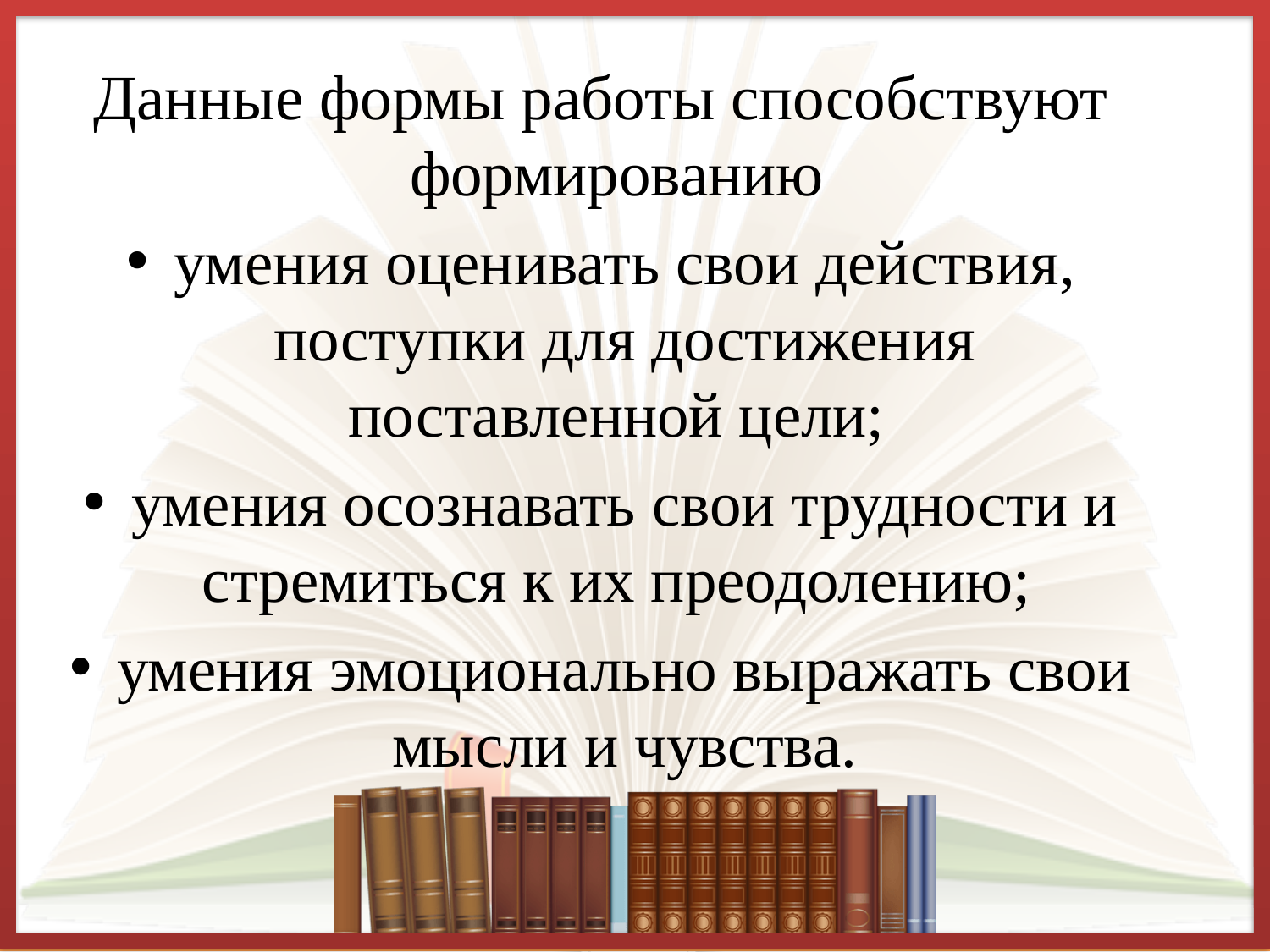

Данные формы работы способствуют формированию
умения оценивать свои действия, поступки для достижения поставленной цели;
умения осознавать свои трудности и стремиться к их преодолению;
умения эмоционально выражать свои мысли и чувства.